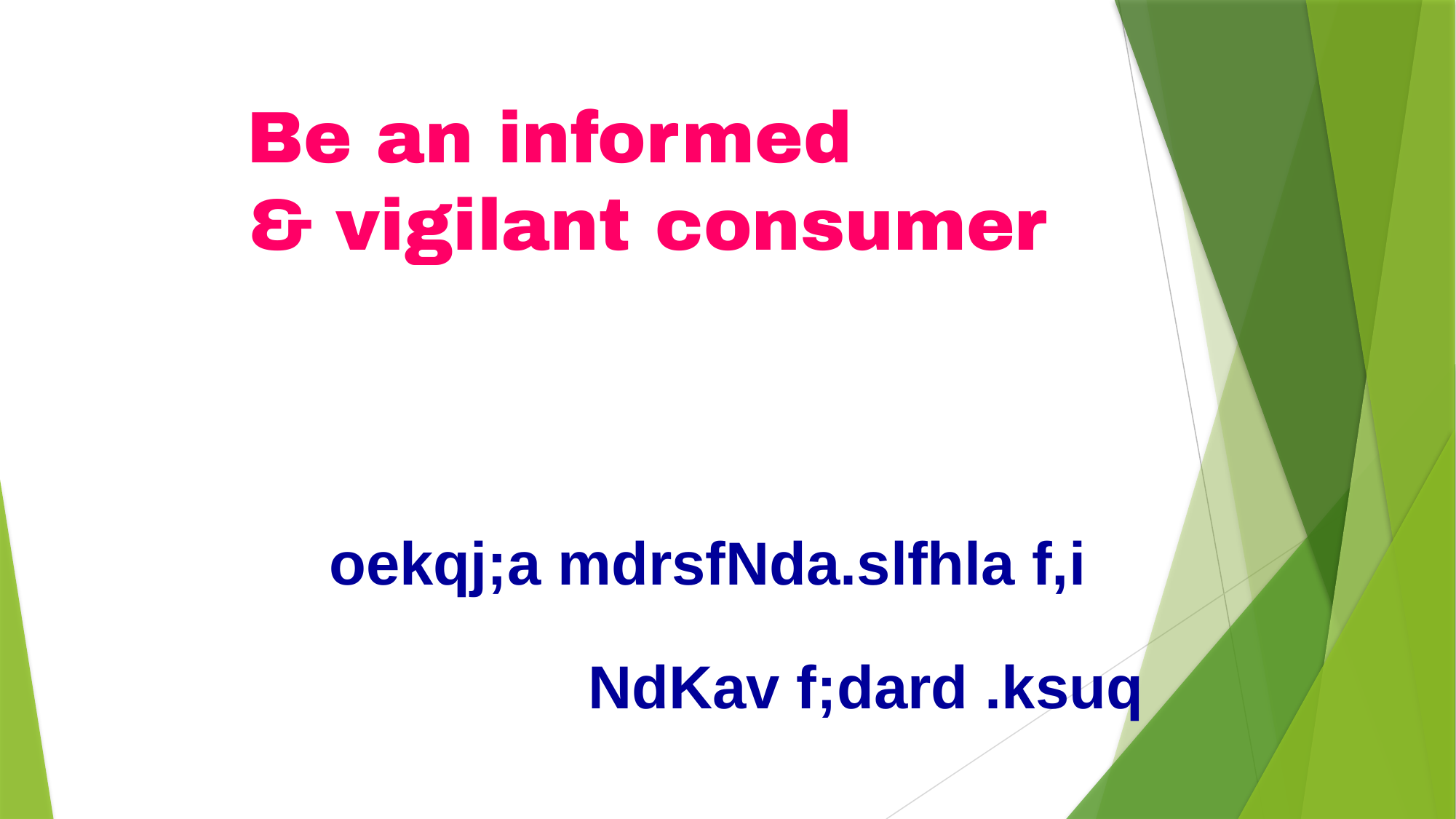

# Be an informed & vigilant consumer
oekqj;a mdrsfNda.slfhla f,i
 			NdKav f;dard .ksuq